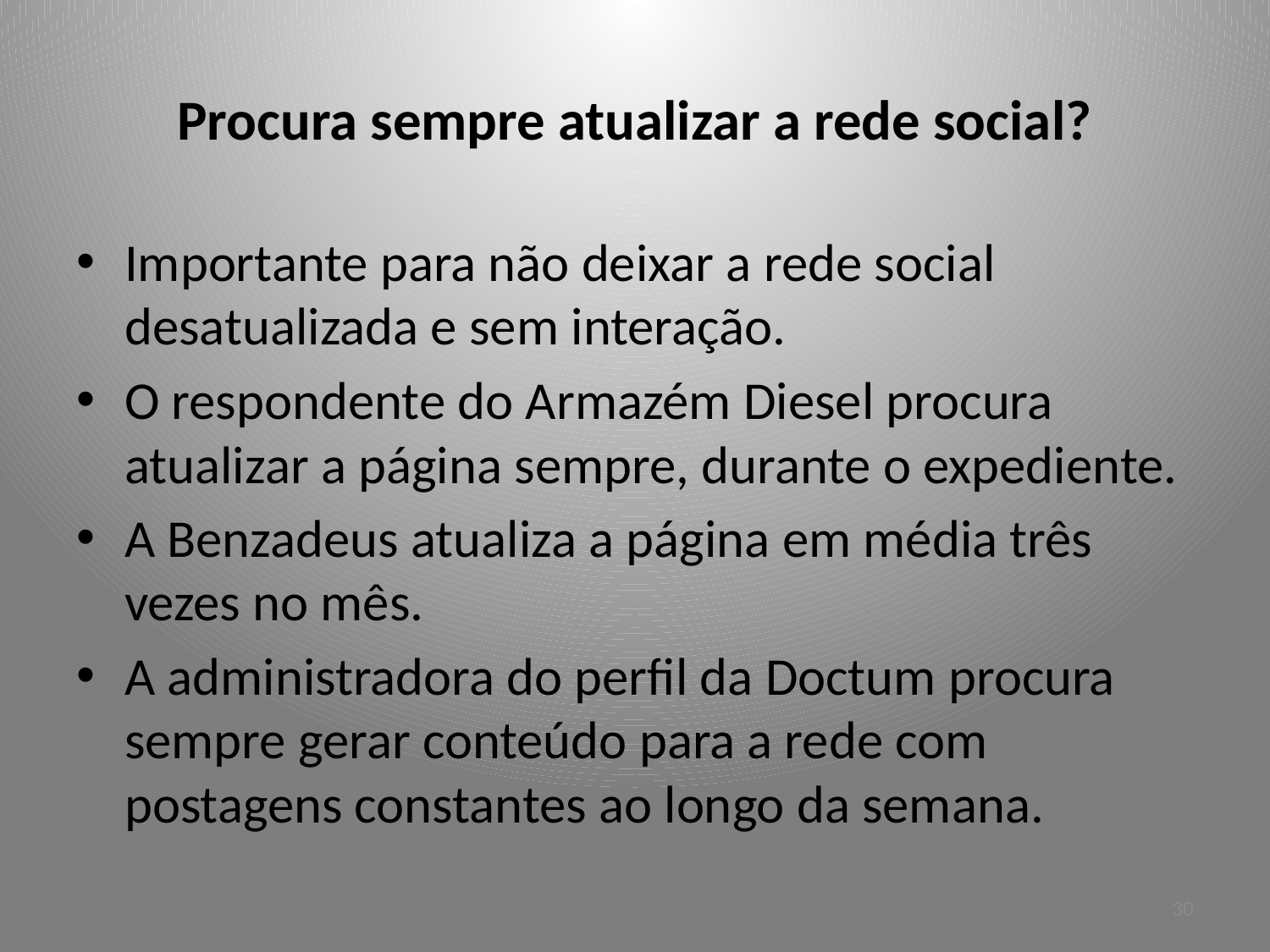

# Procura sempre atualizar a rede social?
Importante para não deixar a rede social desatualizada e sem interação.
O respondente do Armazém Diesel procura atualizar a página sempre, durante o expediente.
A Benzadeus atualiza a página em média três vezes no mês.
A administradora do perfil da Doctum procura sempre gerar conteúdo para a rede com postagens constantes ao longo da semana.

30